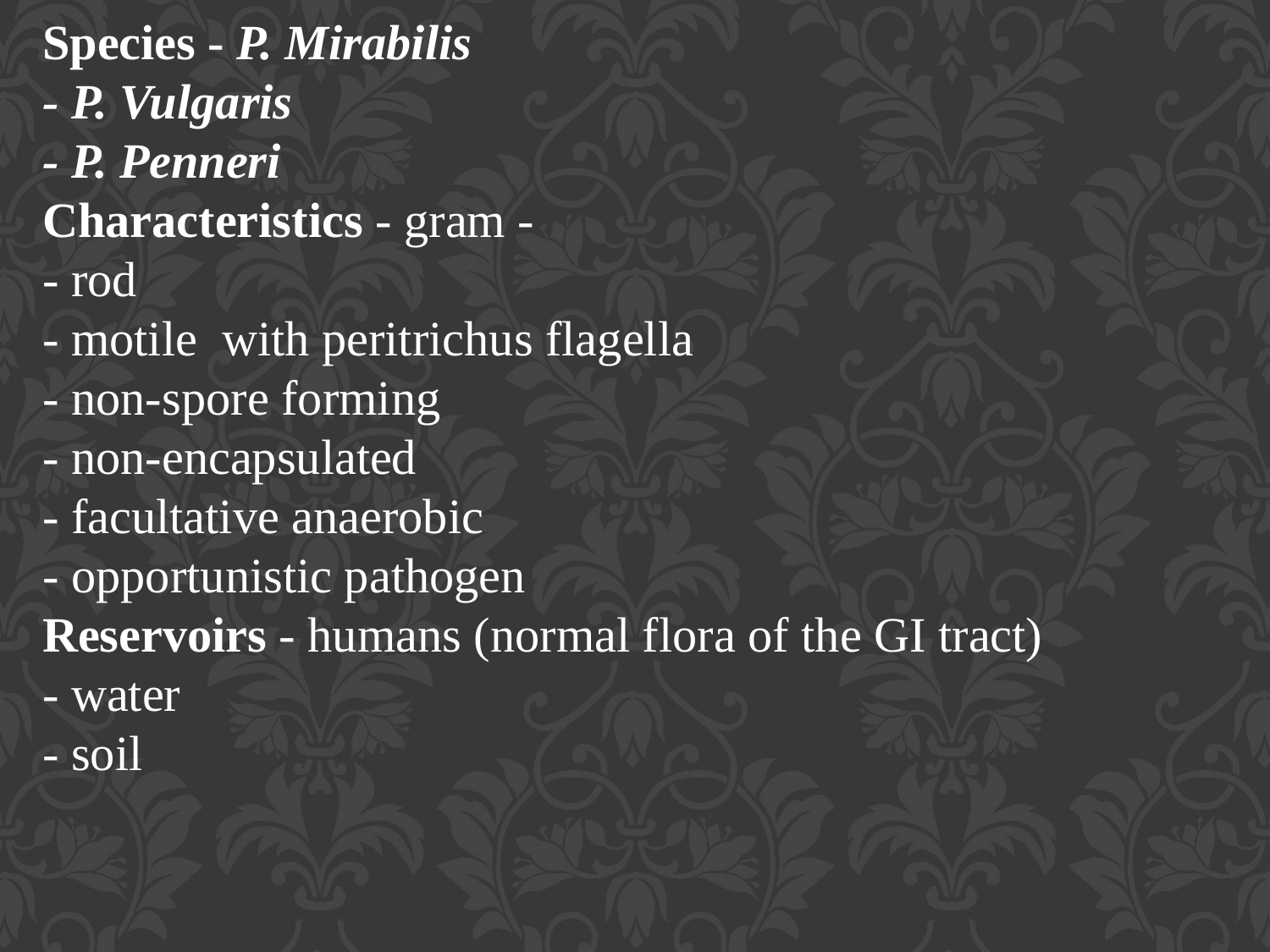

Species - P. Mirabilis
- P. Vulgaris
- P. Penneri
Characteristics - gram -
- rod
- motile  with peritrichus flagella
- non-spore forming
- non-encapsulated
- facultative anaerobic
- opportunistic pathogen
Reservoirs - humans (normal flora of the GI tract)
- water
- soil